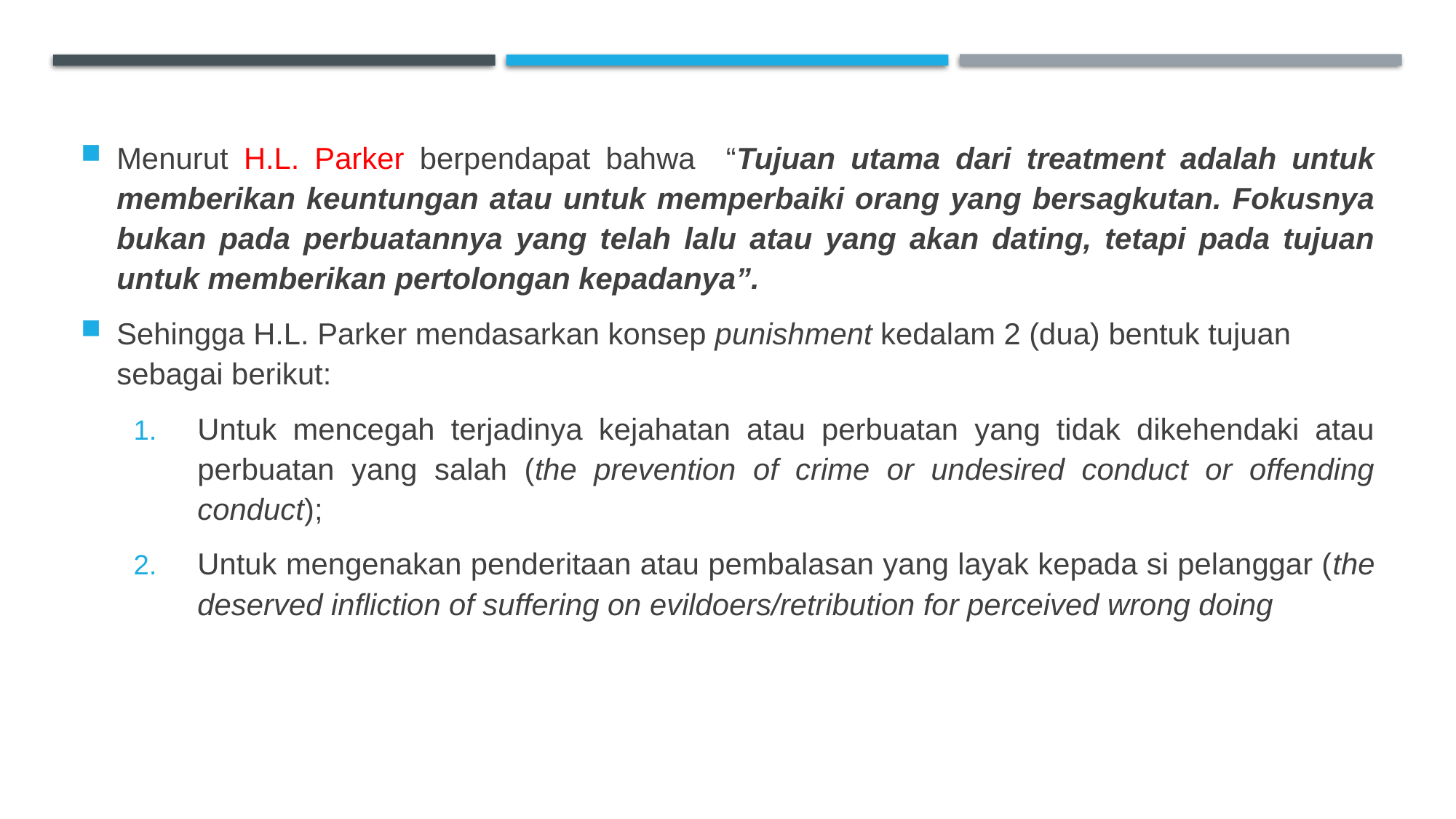

Menurut H.L. Parker berpendapat bahwa  “Tujuan utama dari treatment adalah untuk memberikan keuntungan atau untuk memperbaiki orang yang bersagkutan. Fokusnya bukan pada perbuatannya yang telah lalu atau yang akan dating, tetapi pada tujuan untuk memberikan pertolongan kepadanya”.
Sehingga H.L. Parker mendasarkan konsep punishment kedalam 2 (dua) bentuk tujuan sebagai berikut:
Untuk mencegah terjadinya kejahatan atau perbuatan yang tidak dikehendaki atau perbuatan yang salah (the prevention of crime or undesired conduct or offending conduct);
Untuk mengenakan penderitaan atau pembalasan yang layak kepada si pelanggar (the deserved infliction of suffering on evildoers/retribution for perceived wrong doing